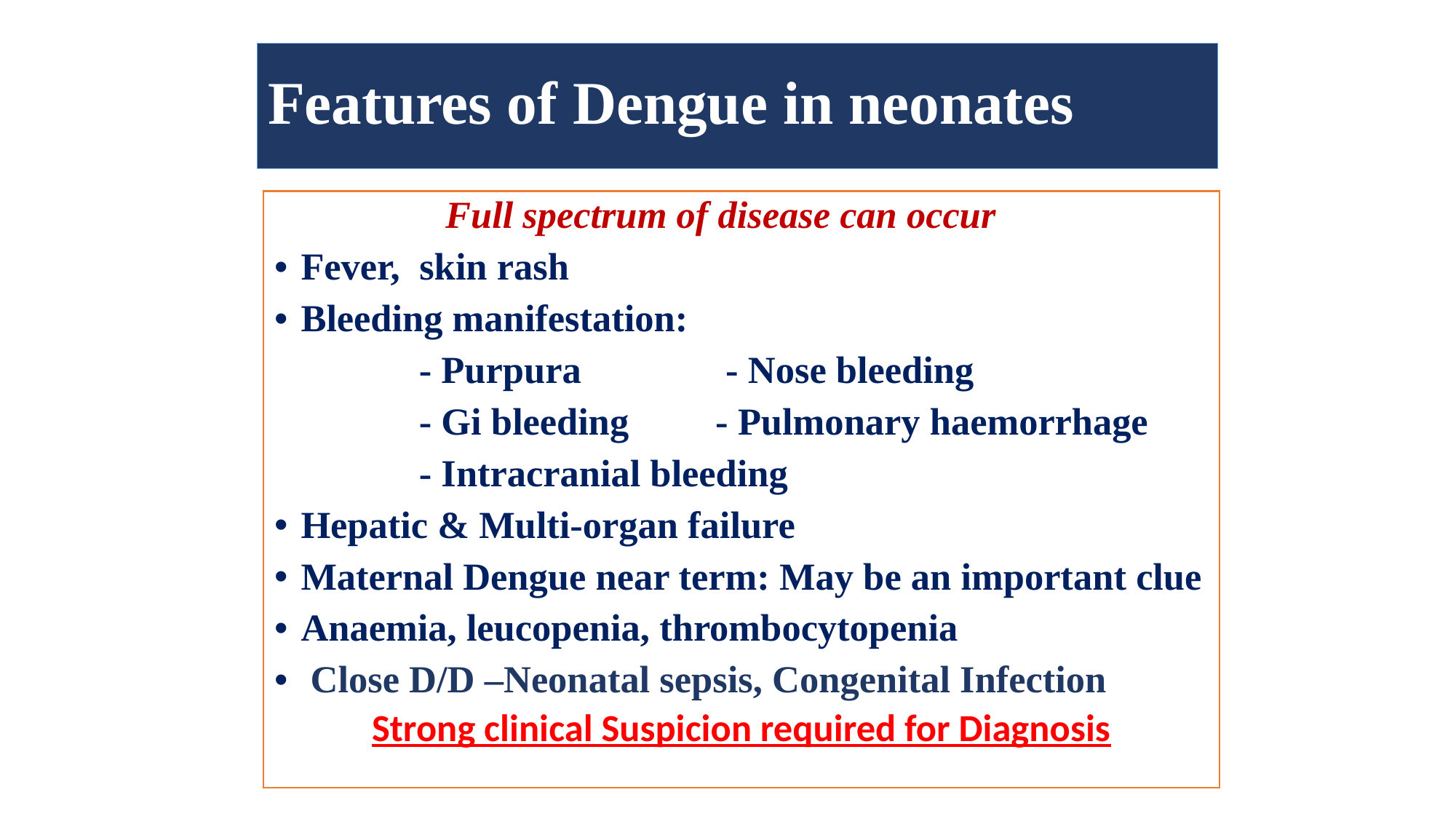

# Features of Dengue in neonates
                    Full spectrum of disease can occur
Fever,  skin rash
Bleeding manifestation:
               - Purpura               - Nose bleeding
               - Gi bleeding         - Pulmonary haemorrhage
               - Intracranial bleeding
Hepatic & Multi-organ failure
Maternal Dengue near term: May be an important clue
Anaemia, leucopenia, thrombocytopenia
 Close D/D –Neonatal sepsis, Congenital Infection
Strong clinical Suspicion required for Diagnosis